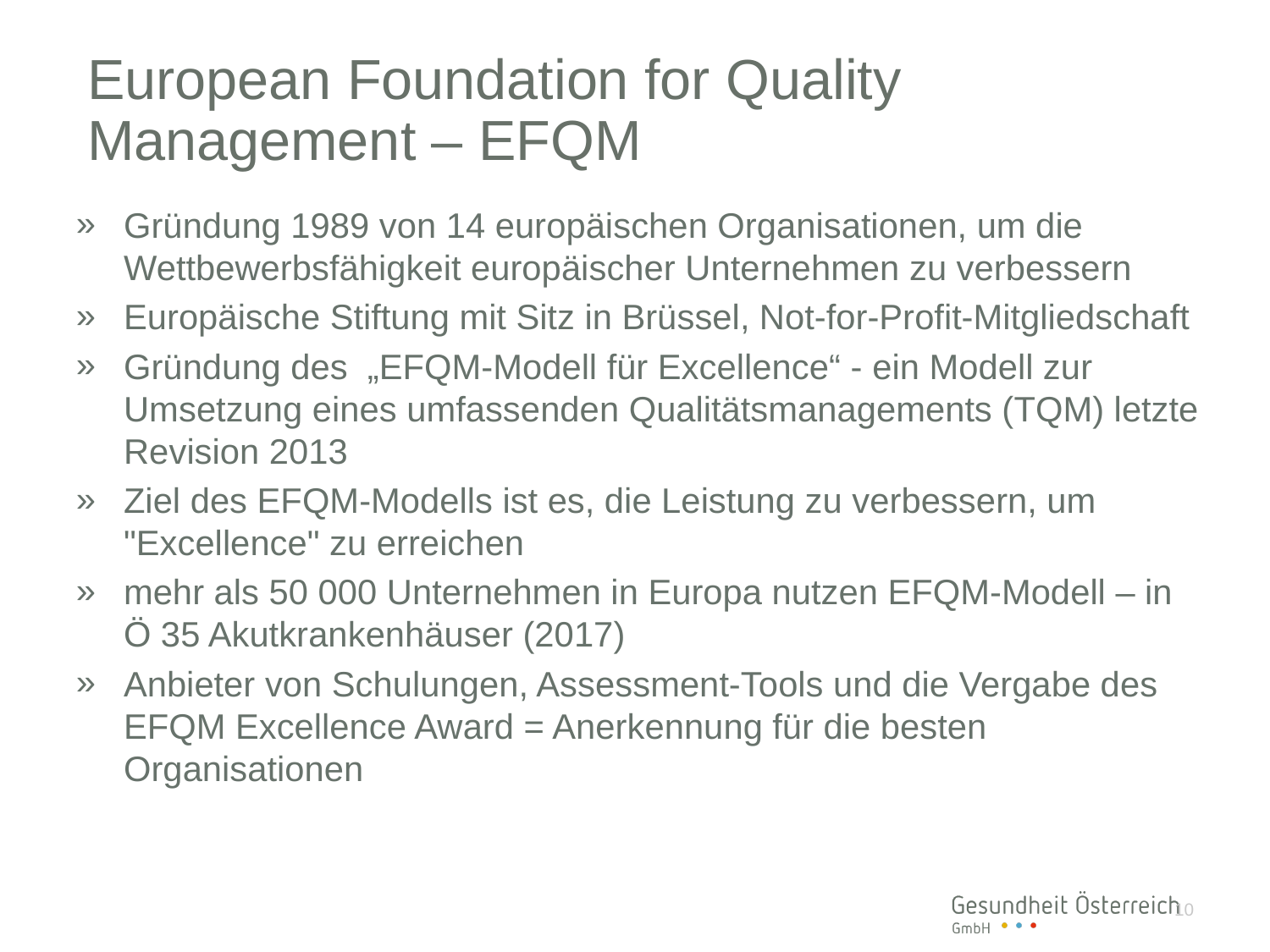

# European Foundation for Quality Management – EFQM
Gründung 1989 von 14 europäischen Organisationen, um die Wettbewerbsfähigkeit europäischer Unternehmen zu verbessern
Europäische Stiftung mit Sitz in Brüssel, Not-for-Profit-Mitgliedschaft
Gründung des  „EFQM-Modell für Excellence“ - ein Modell zur Umsetzung eines umfassenden Qualitätsmanagements (TQM) letzte Revision 2013
Ziel des EFQM-Modells ist es, die Leistung zu verbessern, um "Excellence" zu erreichen
mehr als 50 000 Unternehmen in Europa nutzen EFQM-Modell – in Ö 35 Akutkrankenhäuser (2017)
Anbieter von Schulungen, Assessment-Tools und die Vergabe des EFQM Excellence Award = Anerkennung für die besten Organisationen
10